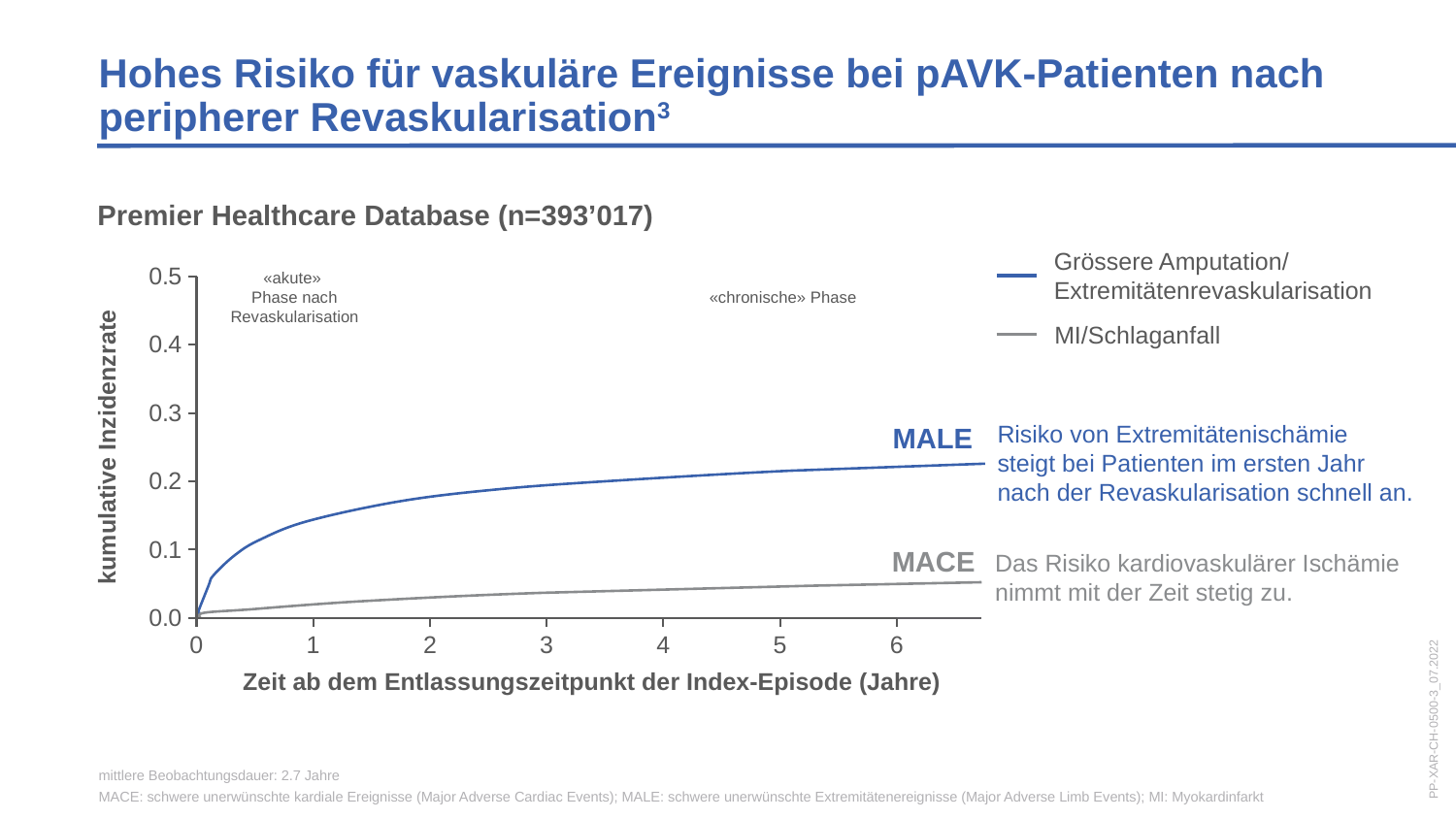

Hohes Risiko für vaskuläre Ereignisse bei pAVK-Patienten nach peripherer Revaskularisation3

Premier Healthcare Database (n=393’017)
Grössere Amputation/
Extremitätenrevaskularisation

### Chart

| Category | ≥1 modifiable risk factor | No modifiable risk factor |
|---|---|---|
| 0 | None | None |
| 1 | None | None |
| 2 | None | None |
| 3 | None | None |
| 4 | None | None |
| 5 | None | None |
| 6 | None | None |
«akute»
Phase nach
Revaskularisation
«chronische» Phase
MI/Schlaganfall
Risiko von Extremitätenischämie
steigt bei Patienten im ersten Jahr
nach der Revaskularisation schnell an.
MALE
kumulative Inzidenzrate

MACE
Das Risiko kardiovaskulärer Ischämie
nimmt mit der Zeit stetig zu.

Zeit ab dem Entlassungszeitpunkt der Index-Episode (Jahre)
PP-XAR-CH-0500-3_07.2022
mittlere Beobachtungsdauer: 2.7 Jahre
MACE: schwere unerwünschte kardiale Ereignisse (Major Adverse Cardiac Events); MALE: schwere unerwünschte Extremitätenereignisse (Major Adverse Limb Events); MI: Myokardinfarkt